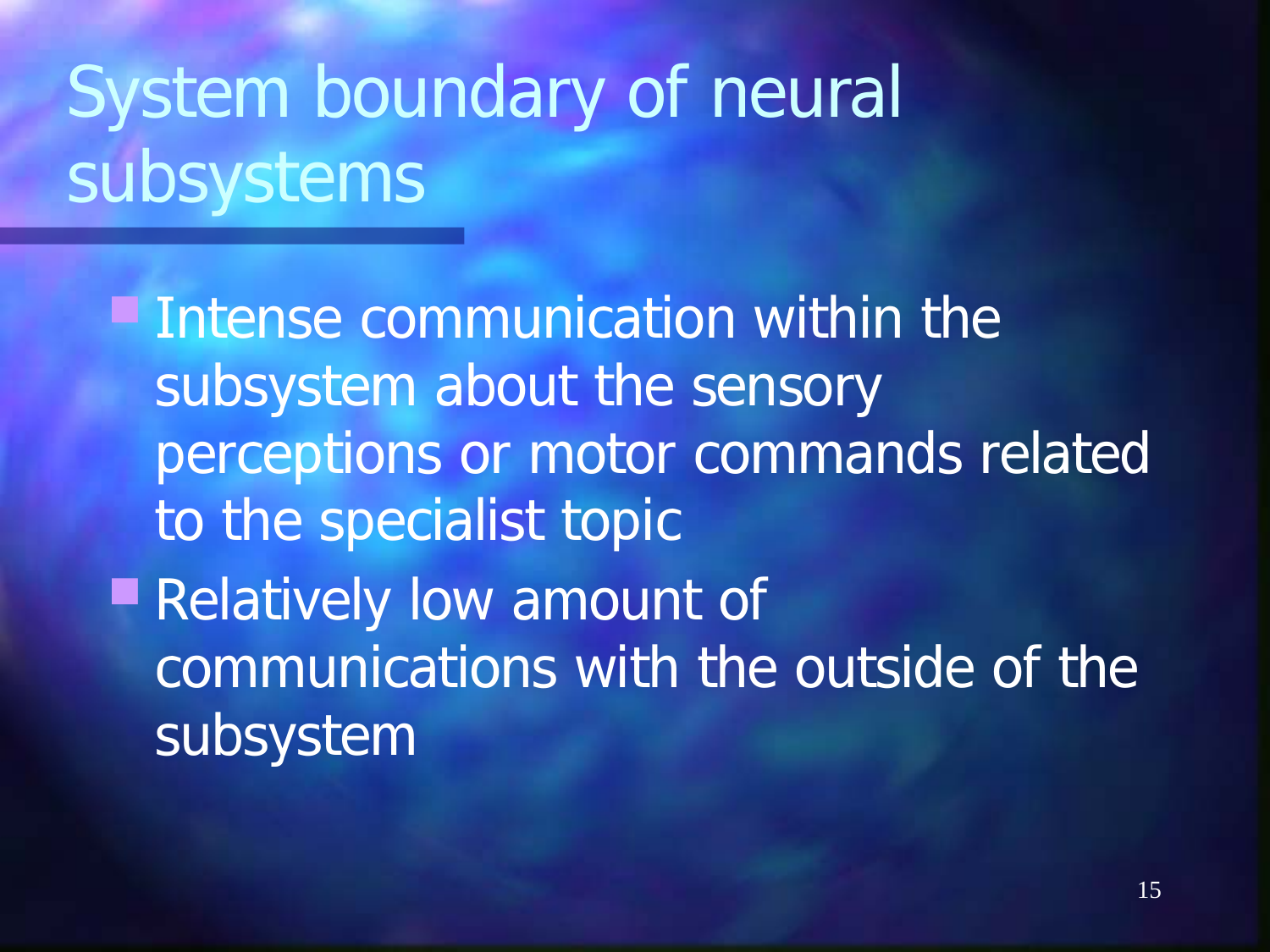

# System boundary of neural subsystems
Intense communication within the subsystem about the sensory perceptions or motor commands related to the specialist topic
Relatively low amount of communications with the outside of the subsystem
15